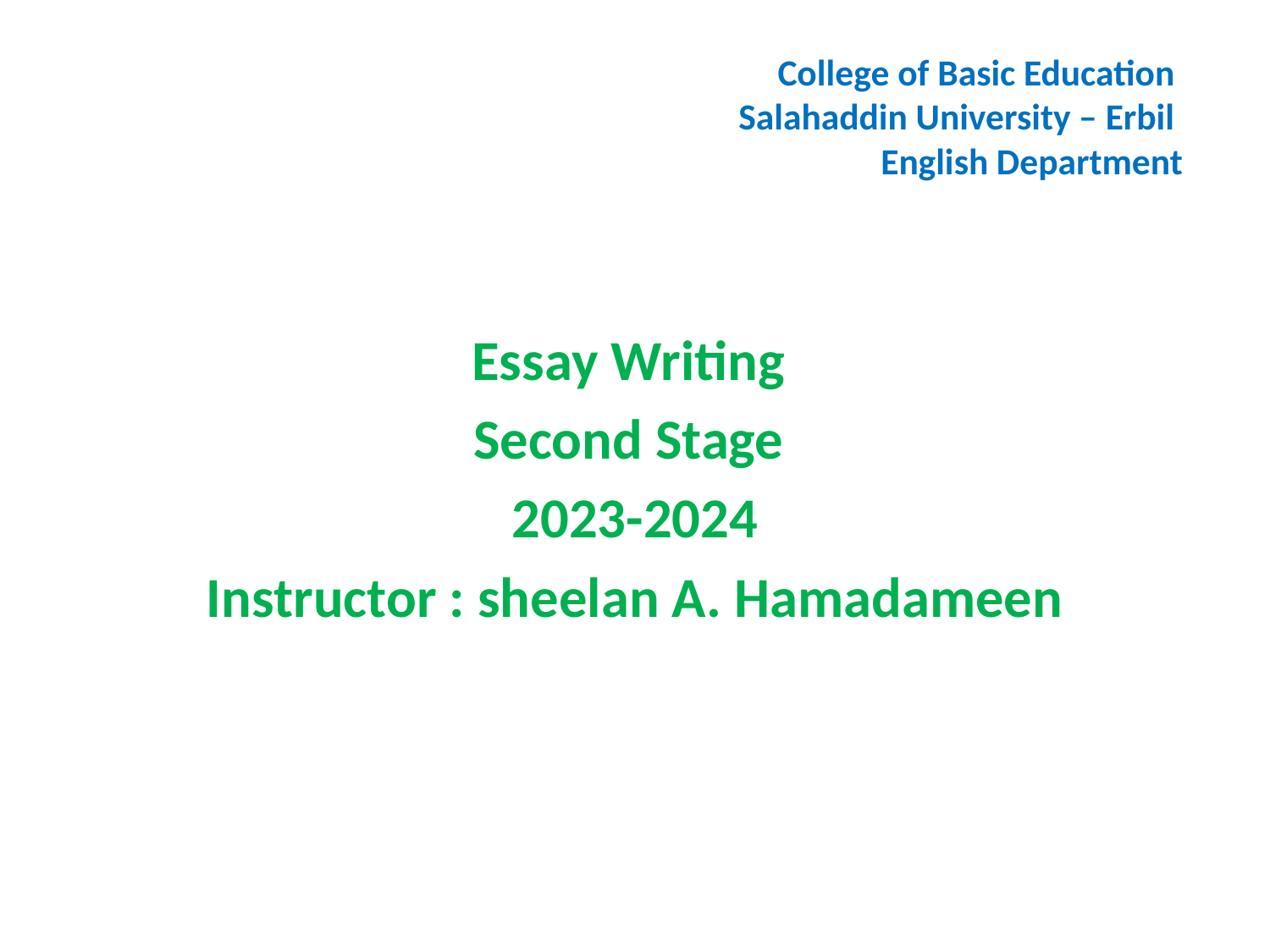

# College of Basic Education Salahaddin University – Erbil English Department
Essay Writing
Second Stage
2023-2024
Instructor : sheelan A. Hamadameen